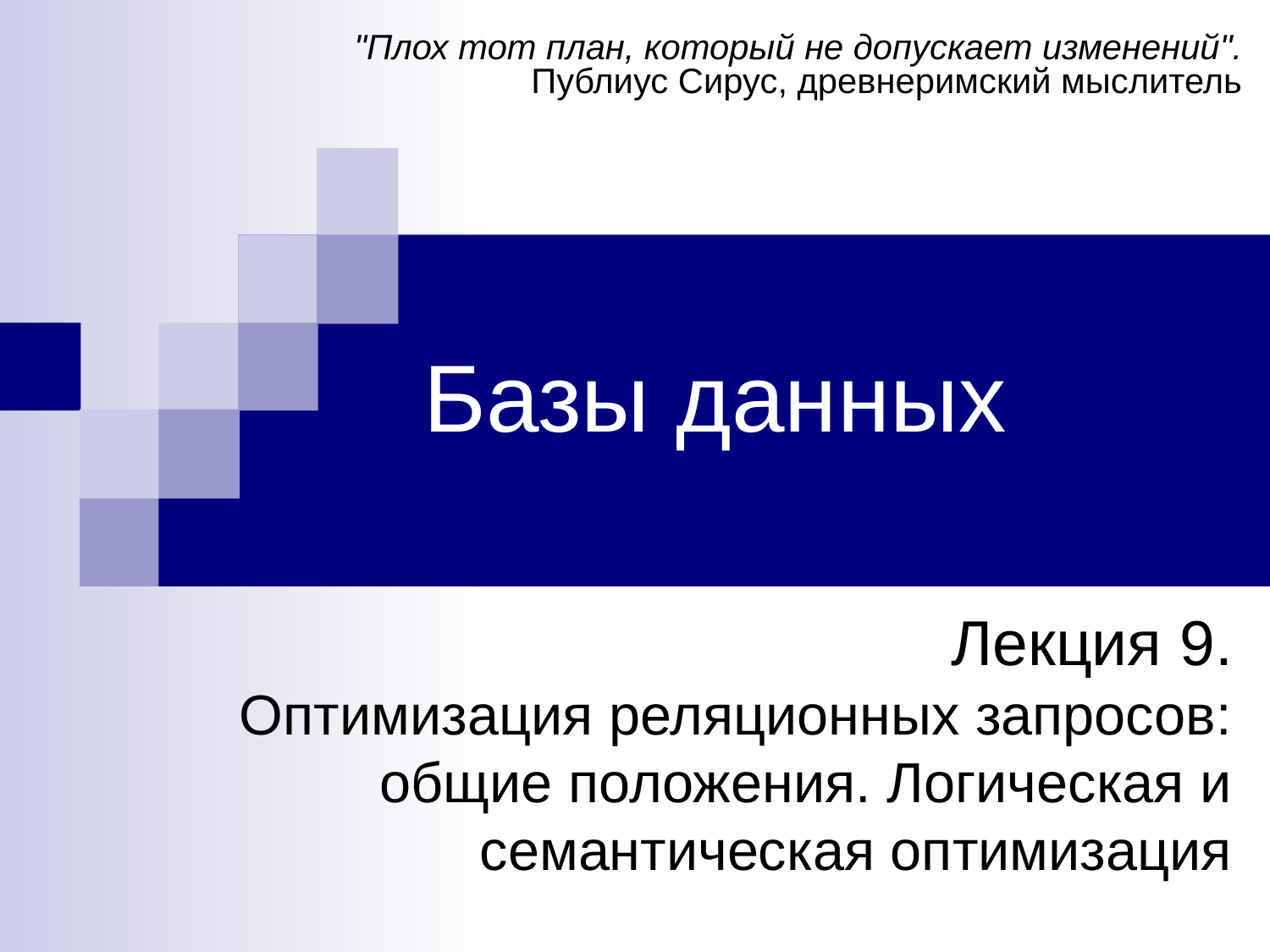

"Плох тот план, который не допускает изменений".
Публиус Сирус, древнеримский мыслитель
# Базы данных
Лекция 9.
Оптимизация реляционных запросов: общие положения. Логическая и семантическая оптимизация